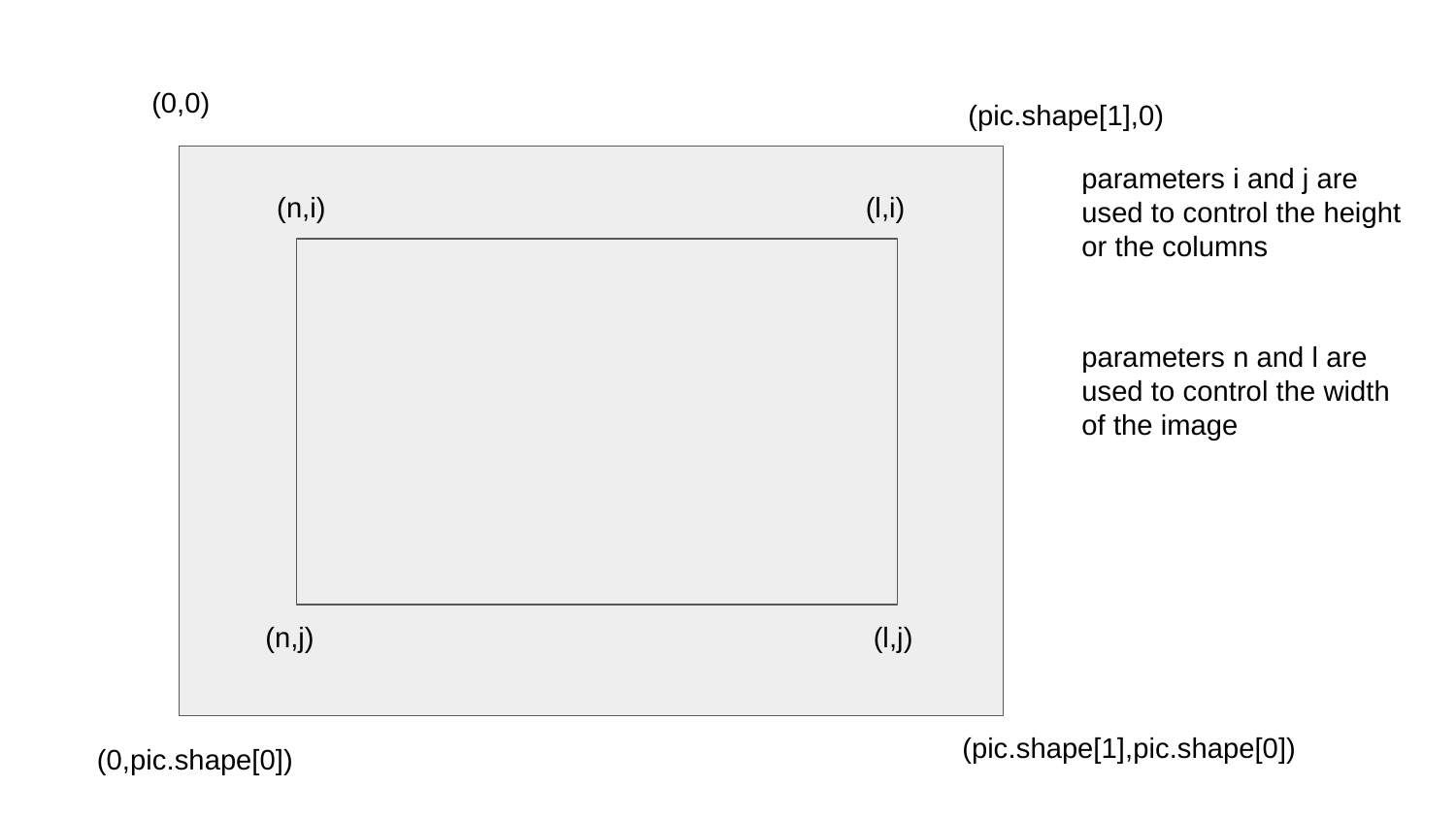

(0,0)
(pic.shape[1],0)

parameters i and j are used to control the height or the columns
(n,i)
(l,i)

parameters n and l are used to control the width of the image
(n,j)
(l,j)
(pic.shape[1],pic.shape[0])
(0,pic.shape[0])